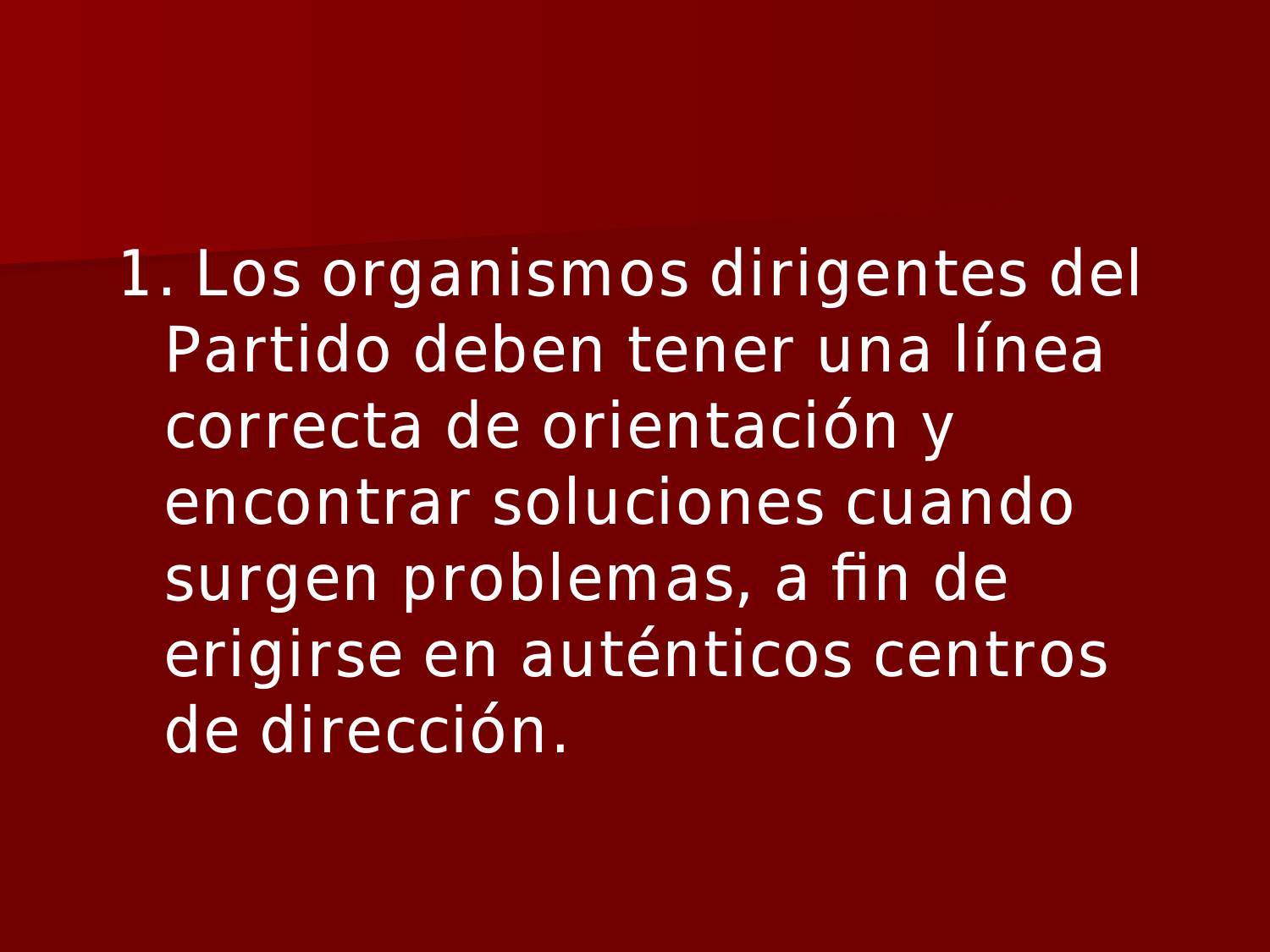

Los organismos dirigentes del Partido deben tener una línea correcta de orientación y encontrar soluciones cuando surgen problemas, a fin de erigirse en auténticos centros de dirección.